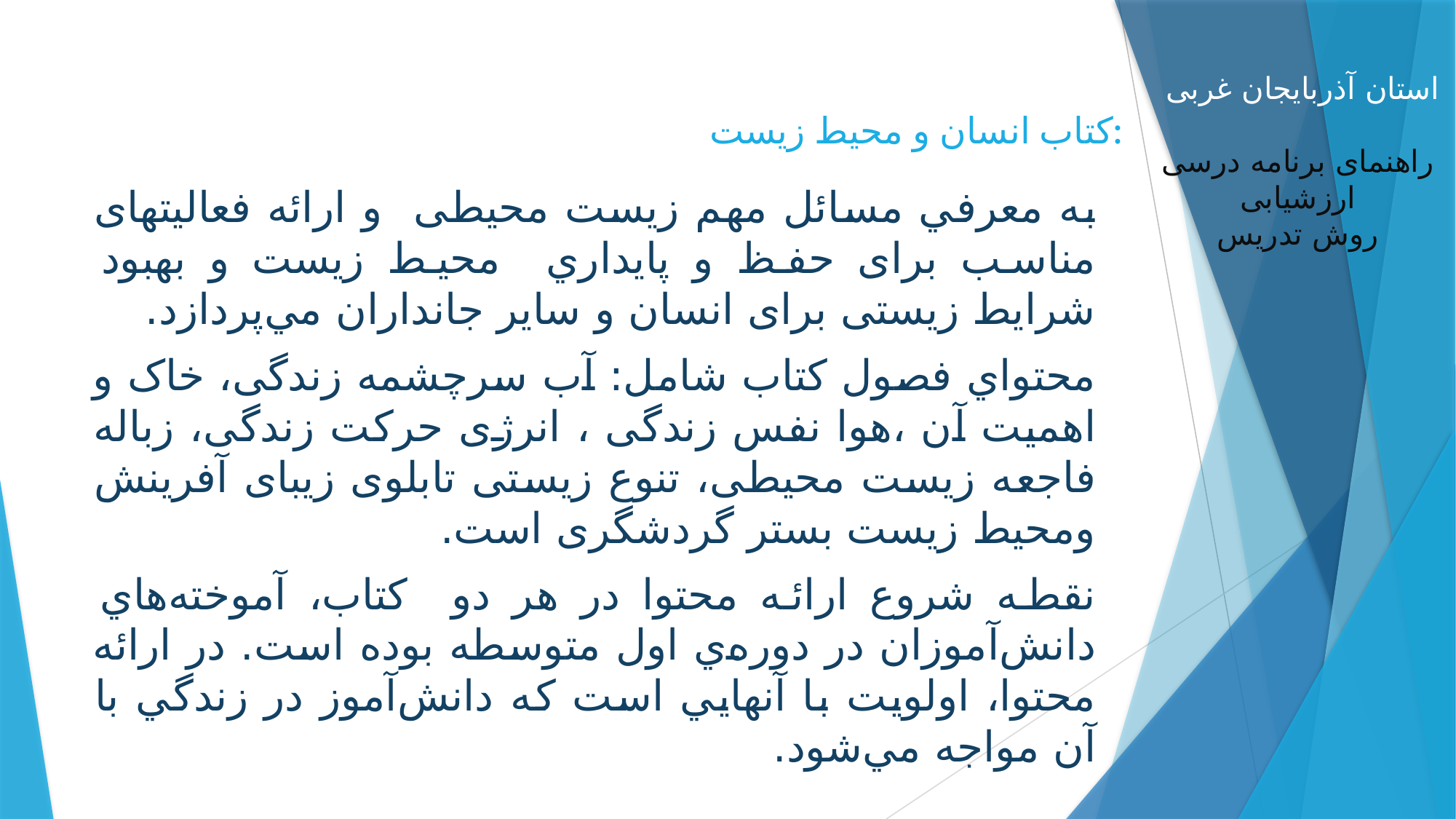

كتاب انسان و محیط زیست:
به معرفي مسائل مهم زیست محیطی  و ارائه فعالیتهای مناسب برای حفظ و پايداري  محیط زیست و بهبود شرایط زیستی برای انسان و سایر جانداران مي‌پردازد.
محتواي فصول کتاب شامل: آب سرچشمه زندگی، خاک و اهمیت آن ،هوا نفس زندگی ، انرژی حرکت زندگی، زباله فاجعه زیست محیطی، تنوع زیستی تابلوی زیبای آفرینش ومحیط زیست بستر گردشگری است.
نقطه شروع ارائه محتوا در هر دو  كتاب، آموخته‌هاي دانش‌آموزان در دوره‌ي اول متوسطه بوده است. در ارائه محتوا، اولويت با آنهايي است كه دانش‌آموز در زندگي با آن مواجه مي‌شود.